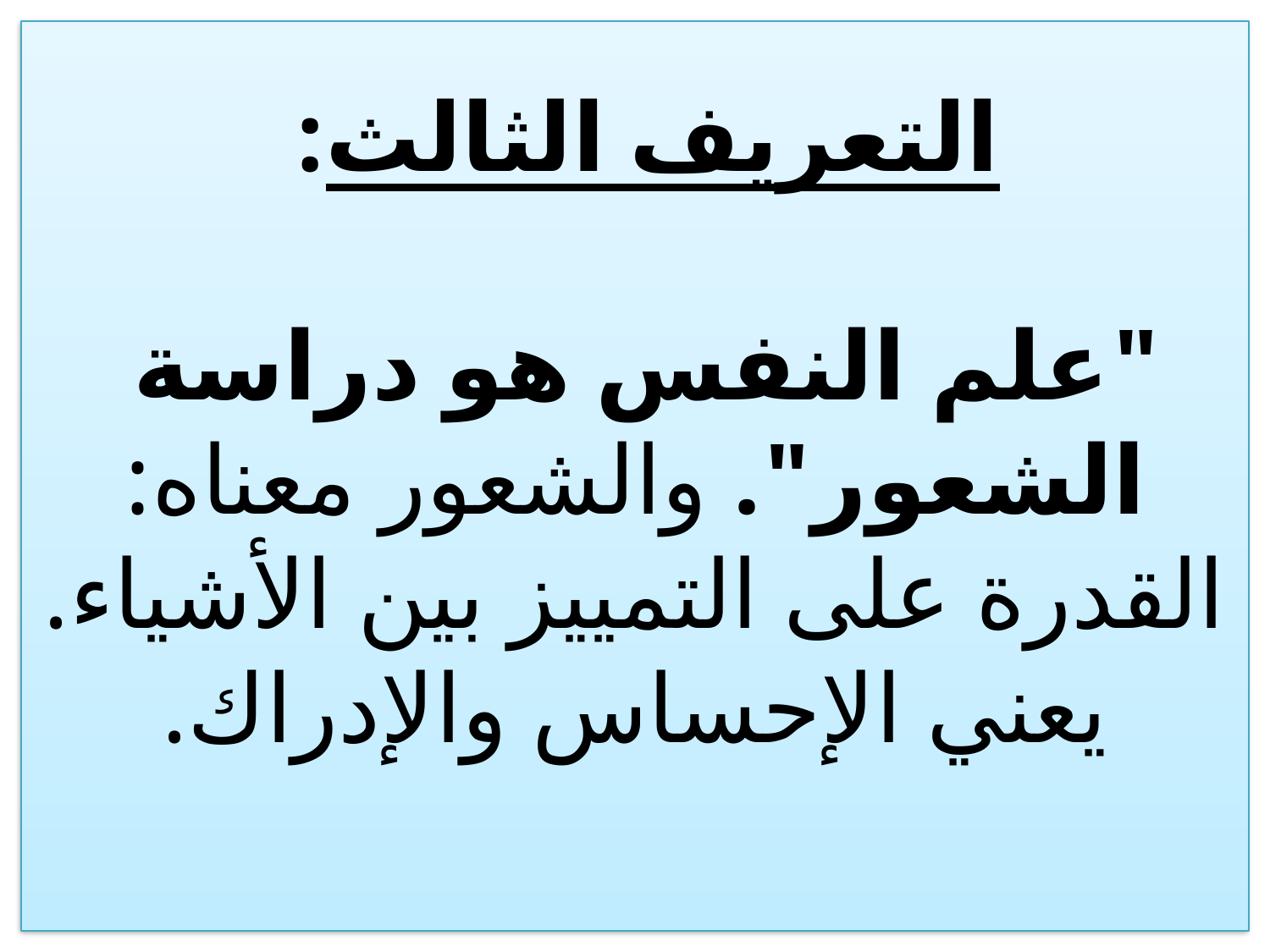

# التعريف الثالث: "علم النفس هو دراسة  الشعور". والشعور معناه: القدرة على التمييز بين الأشياء. يعني الإحساس والإدراك.